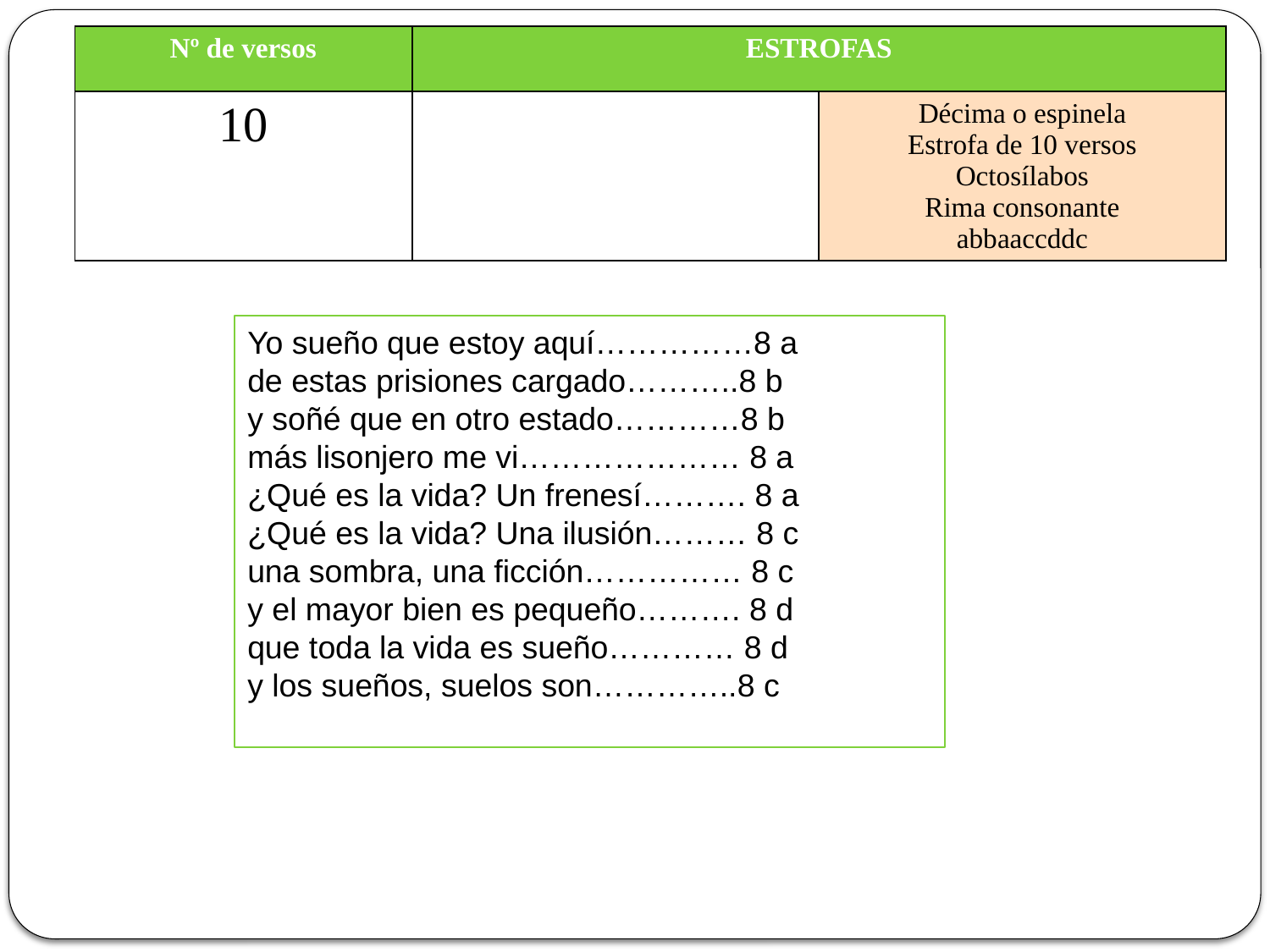

| Nº de versos | ESTROFAS |  |
| --- | --- | --- |
| 10 |  | Décima o espinela Estrofa de 10 versos Octosílabos Rima consonante abbaaccddc |
Yo sueño que estoy aquí……………8 a
de estas prisiones cargado………..8 b
y soñé que en otro estado…………8 b
más lisonjero me vi………………… 8 a
¿Qué es la vida? Un frenesí………. 8 a
¿Qué es la vida? Una ilusión……… 8 c
una sombra, una ficción…………… 8 c
y el mayor bien es pequeño………. 8 d
que toda la vida es sueño………… 8 d
y los sueños, suelos son…………..8 c